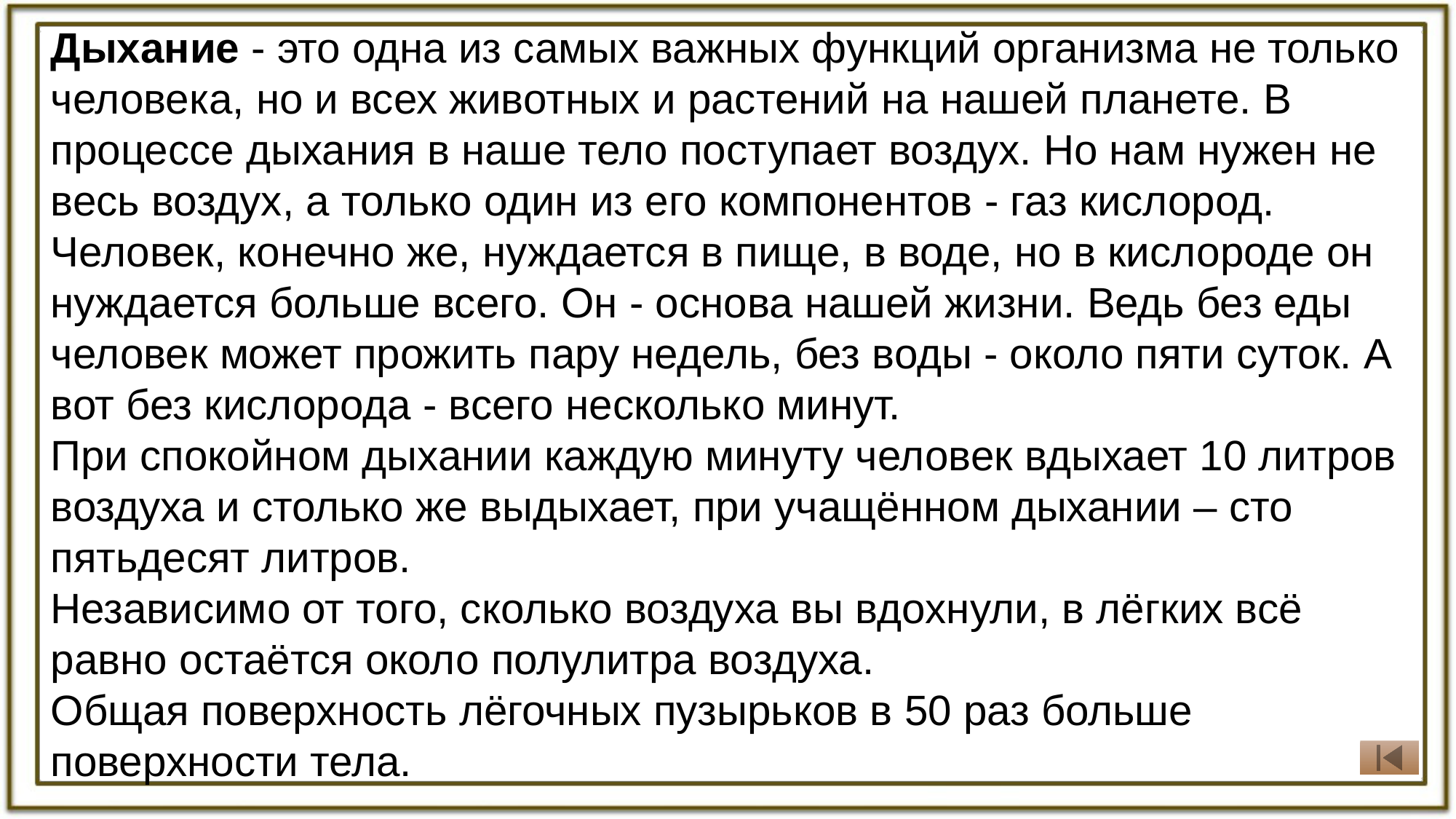

Дыхание - это одна из самых важных функций организма не только человека, но и всех животных и растений на нашей планете. В процессе дыхания в наше тело поступает воздух. Но нам нужен не весь воздух, а только один из его компонентов - газ кислород. Человек, конечно же, нуждается в пище, в воде, но в кислороде он нуждается больше всего. Он - основа нашей жизни. Ведь без еды человек может прожить пару недель, без воды - около пяти суток. А вот без кислорода - всего несколько минут.
При спокойном дыхании каждую минуту человек вдыхает 10 литров воздуха и столько же выдыхает, при учащённом дыхании – сто пятьдесят литров.
Независимо от того, сколько воздуха вы вдохнули, в лёгких всё равно остаётся около полулитра воздуха.
Общая поверхность лёгочных пузырьков в 50 раз больше поверхности тела.